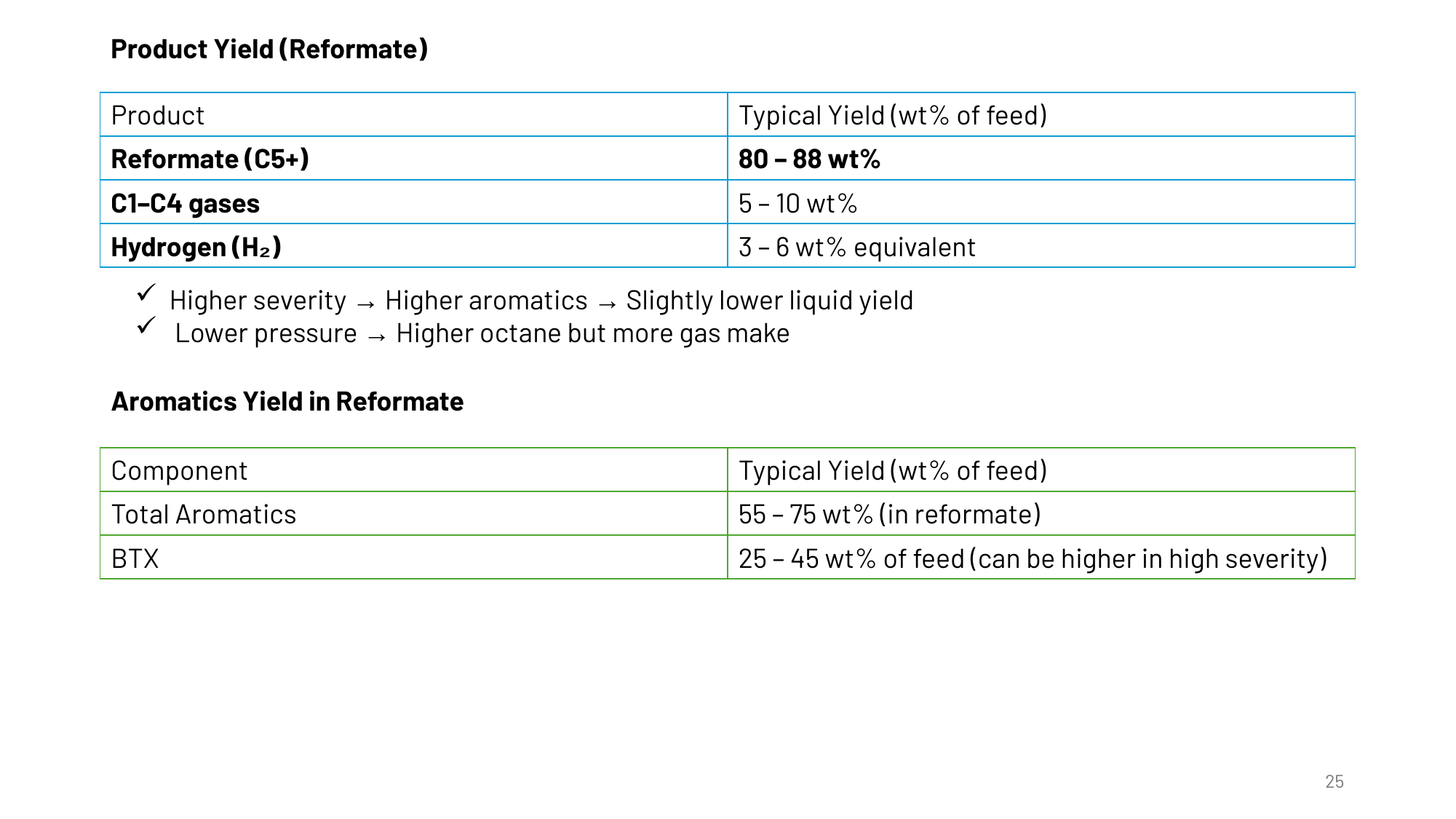

Product Yield (Reformate)
| Product | Typical Yield (wt% of feed) |
| --- | --- |
| Reformate (C5+) | 80 – 88 wt% |
| C1–C4 gases | 5 – 10 wt% |
| Hydrogen (H₂) | 3 – 6 wt% equivalent |
Higher severity → Higher aromatics → Slightly lower liquid yield
 Lower pressure → Higher octane but more gas make
Aromatics Yield in Reformate
| Component | Typical Yield (wt% of feed) |
| --- | --- |
| Total Aromatics | 55 – 75 wt% (in reformate) |
| BTX | 25 – 45 wt% of feed (can be higher in high severity) |
25